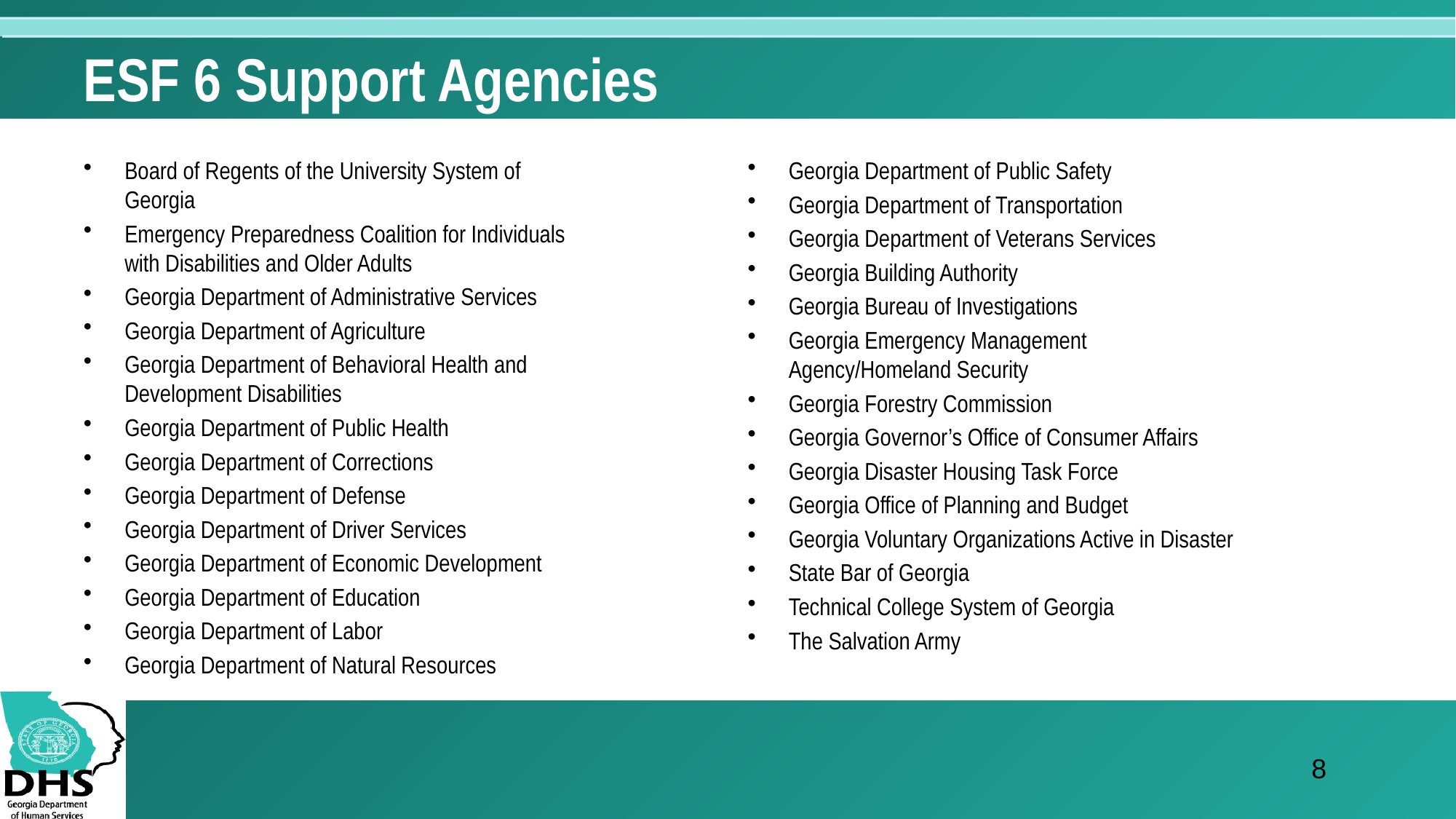

# ESF 6 Support Agencies
Board of Regents of the University System of Georgia
Emergency Preparedness Coalition for Individuals with Disabilities and Older Adults
Georgia Department of Administrative Services
Georgia Department of Agriculture
Georgia Department of Behavioral Health and Development Disabilities
Georgia Department of Public Health
Georgia Department of Corrections
Georgia Department of Defense
Georgia Department of Driver Services
Georgia Department of Economic Development
Georgia Department of Education
Georgia Department of Labor
Georgia Department of Natural Resources

Georgia Department of Public Safety
Georgia Department of Transportation
Georgia Department of Veterans Services
Georgia Building Authority
Georgia Bureau of Investigations
Georgia Emergency Management Agency/Homeland Security
Georgia Forestry Commission
Georgia Governor’s Office of Consumer Affairs
Georgia Disaster Housing Task Force
Georgia Office of Planning and Budget
Georgia Voluntary Organizations Active in Disaster
State Bar of Georgia
Technical College System of Georgia
The Salvation Army